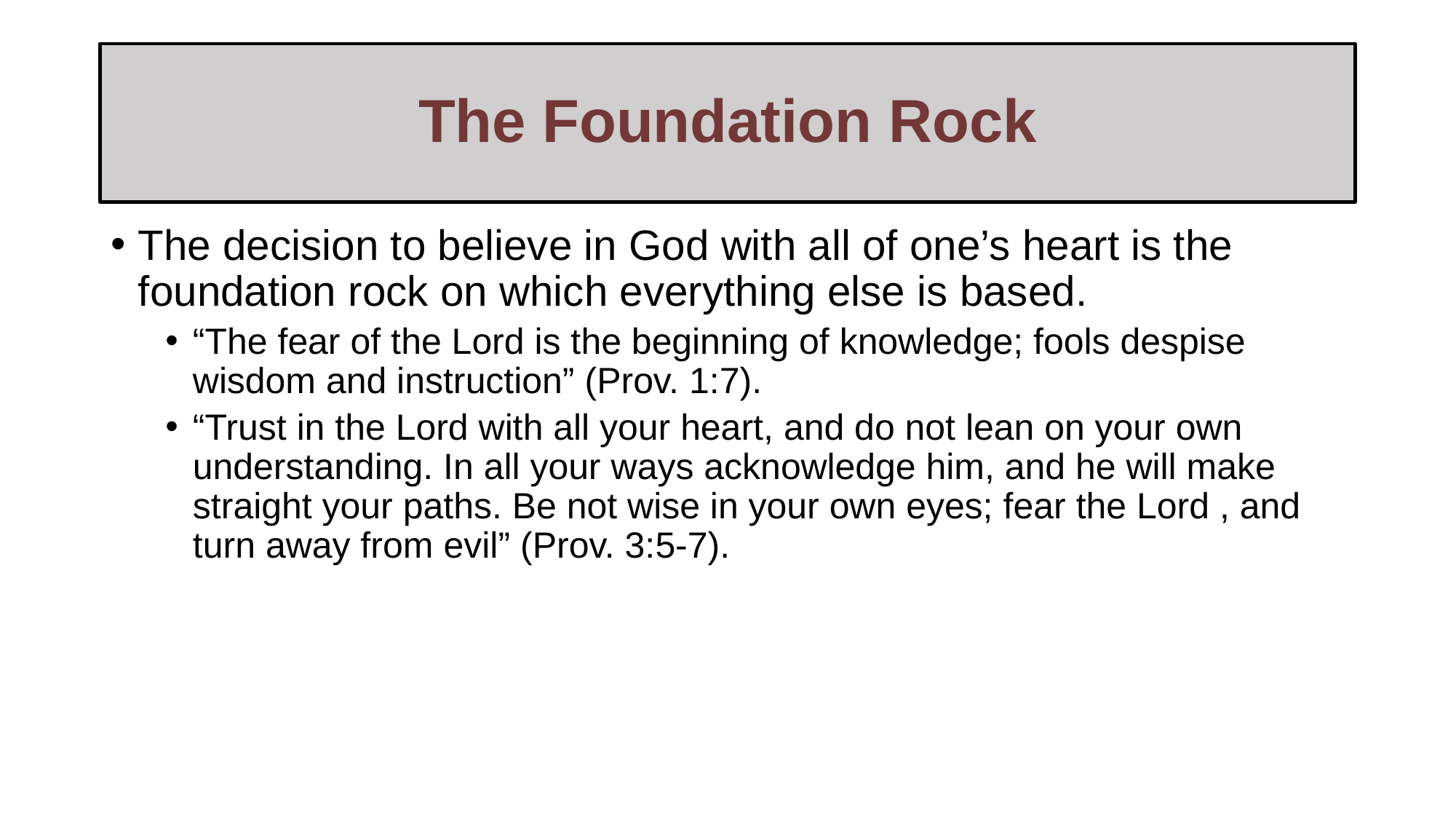

# The Foundation Rock
The decision to believe in God with all of one’s heart is the foundation rock on which everything else is based.
“The fear of the Lord is the beginning of knowledge; fools despise wisdom and instruction” (Prov. 1:7).
“Trust in the Lord with all your heart, and do not lean on your own understanding. In all your ways acknowledge him, and he will make straight your paths. Be not wise in your own eyes; fear the Lord , and turn away from evil” (Prov. 3:5-7).